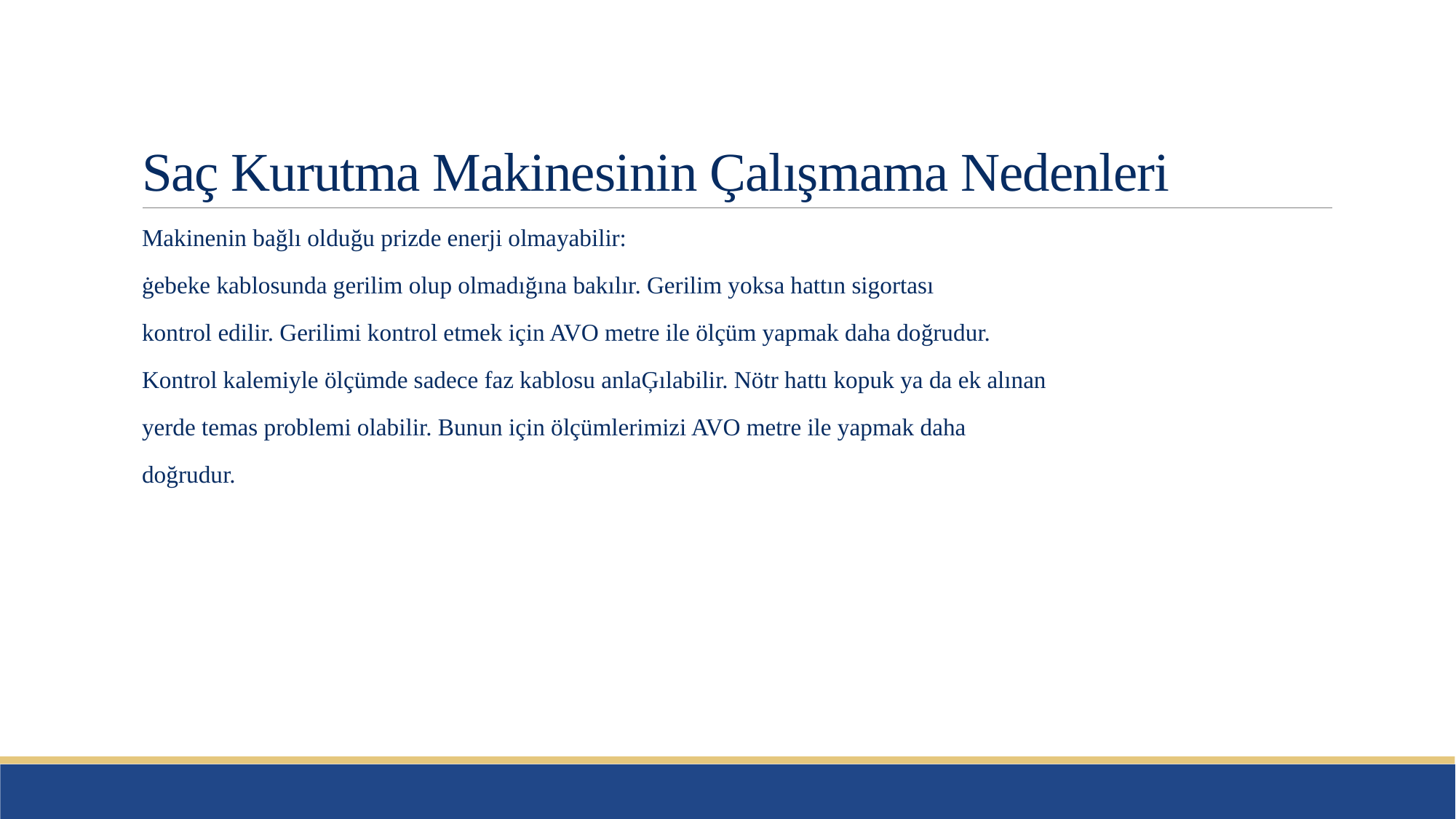

# Saç Kurutma Makinesinin Çalışmama Nedenleri
Makinenin bağlı olduğu prizde enerji olmayabilir:
ġebeke kablosunda gerilim olup olmadığına bakılır. Gerilim yoksa hattın sigortası
kontrol edilir. Gerilimi kontrol etmek için AVO metre ile ölçüm yapmak daha doğrudur.
Kontrol kalemiyle ölçümde sadece faz kablosu anlaĢılabilir. Nötr hattı kopuk ya da ek alınan
yerde temas problemi olabilir. Bunun için ölçümlerimizi AVO metre ile yapmak daha
doğrudur.